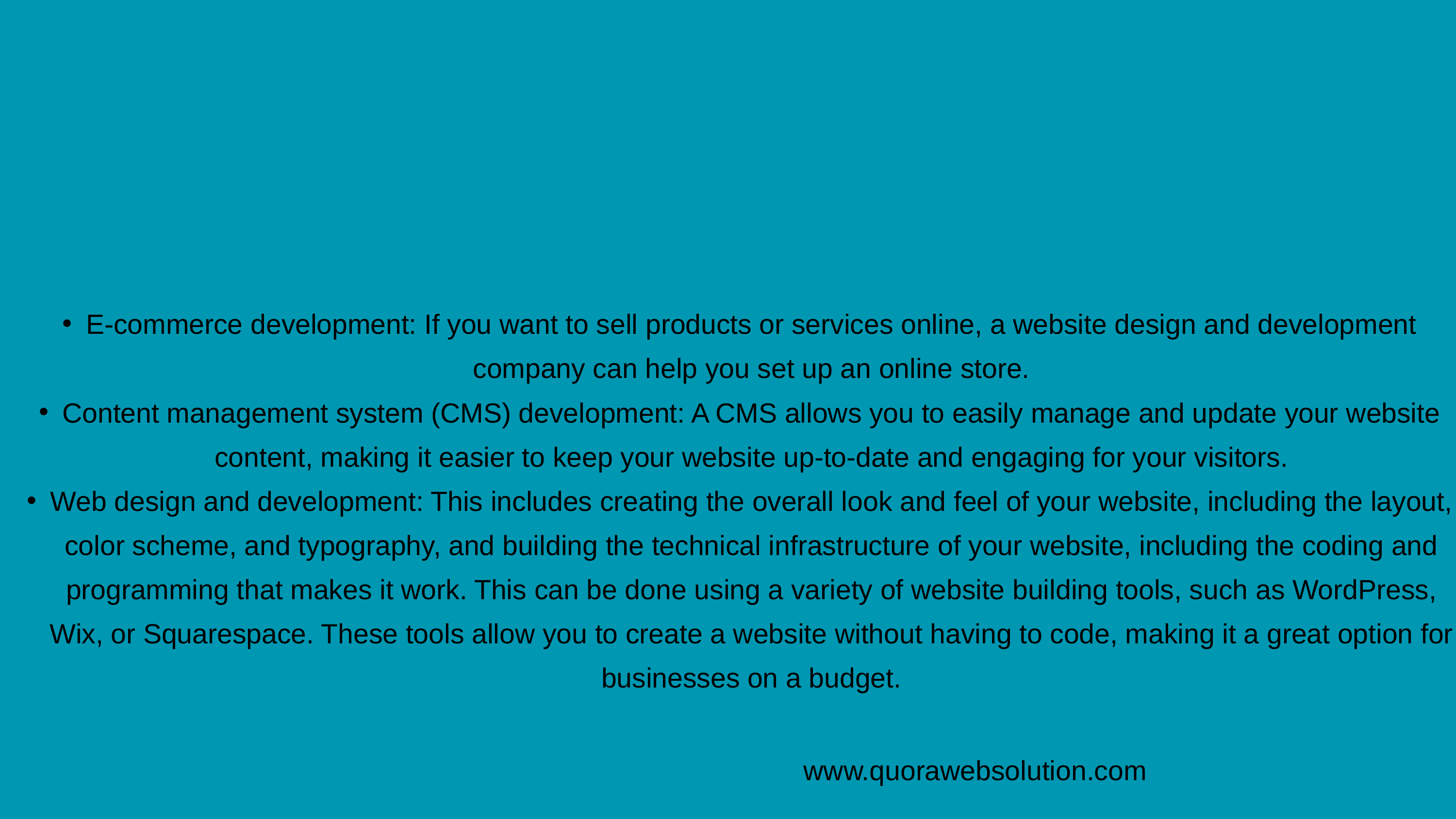

E-commerce development: If you want to sell products or services online, a website design and development company can help you set up an online store.
Content management system (CMS) development: A CMS allows you to easily manage and update your website content, making it easier to keep your website up-to-date and engaging for your visitors.
Web design and development: This includes creating the overall look and feel of your website, including the layout, color scheme, and typography, and building the technical infrastructure of your website, including the coding and programming that makes it work. This can be done using a variety of website building tools, such as WordPress, Wix, or Squarespace. These tools allow you to create a website without having to code, making it a great option for businesses on a budget.
www.quorawebsolution.com